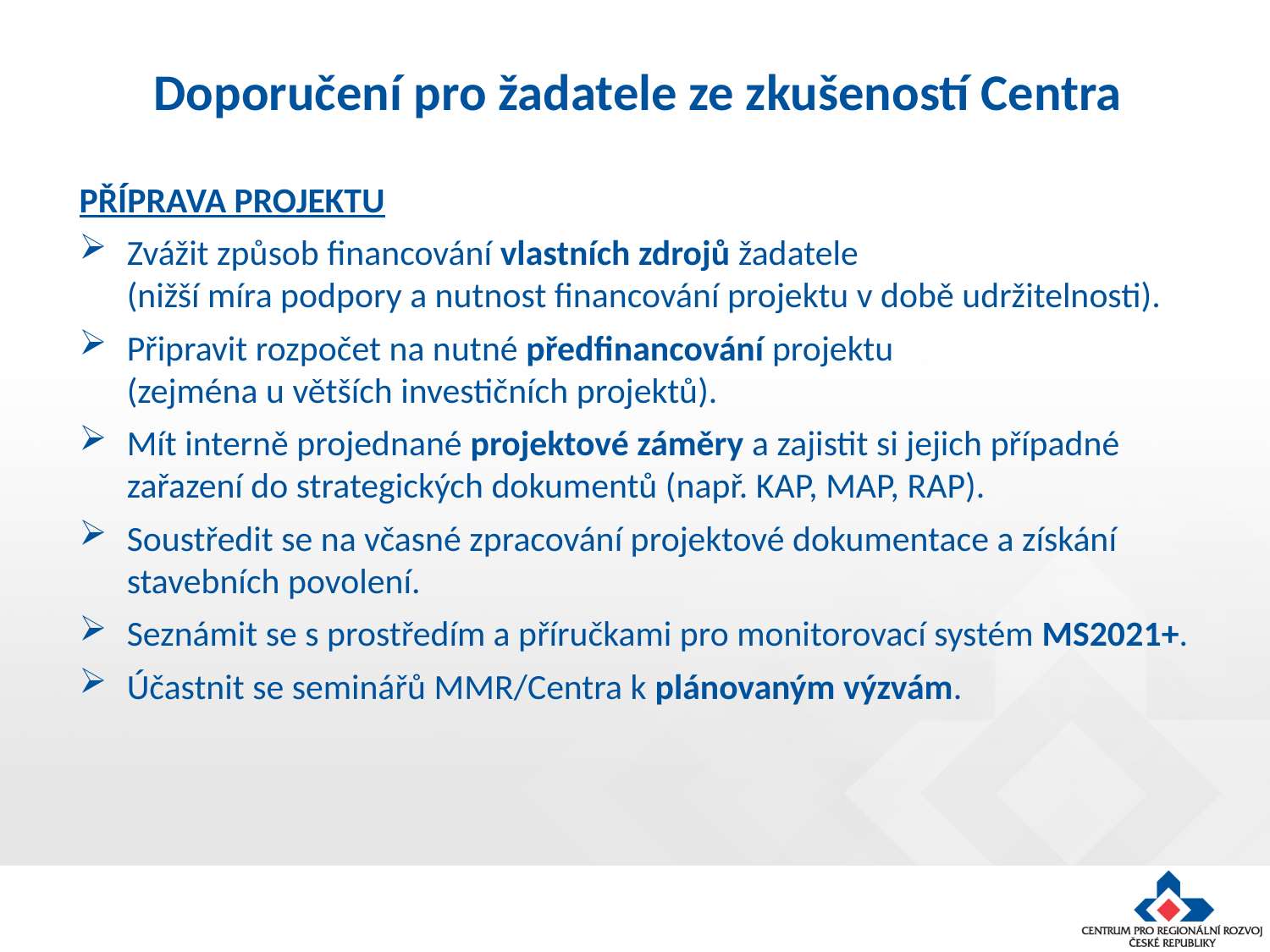

# Doporučení pro žadatele ze zkušeností Centra
Příprava projektu
Zvážit způsob financování vlastních zdrojů žadatele
(nižší míra podpory a nutnost financování projektu v době udržitelnosti).
Připravit rozpočet na nutné předfinancování projektu
(zejména u větších investičních projektů).
Mít interně projednané projektové záměry a zajistit si jejich případné zařazení do strategických dokumentů (např. KAP, MAP, RAP).
Soustředit se na včasné zpracování projektové dokumentace a získání stavebních povolení.
Seznámit se s prostředím a příručkami pro monitorovací systém MS2021+.
Účastnit se seminářů MMR/Centra k plánovaným výzvám.